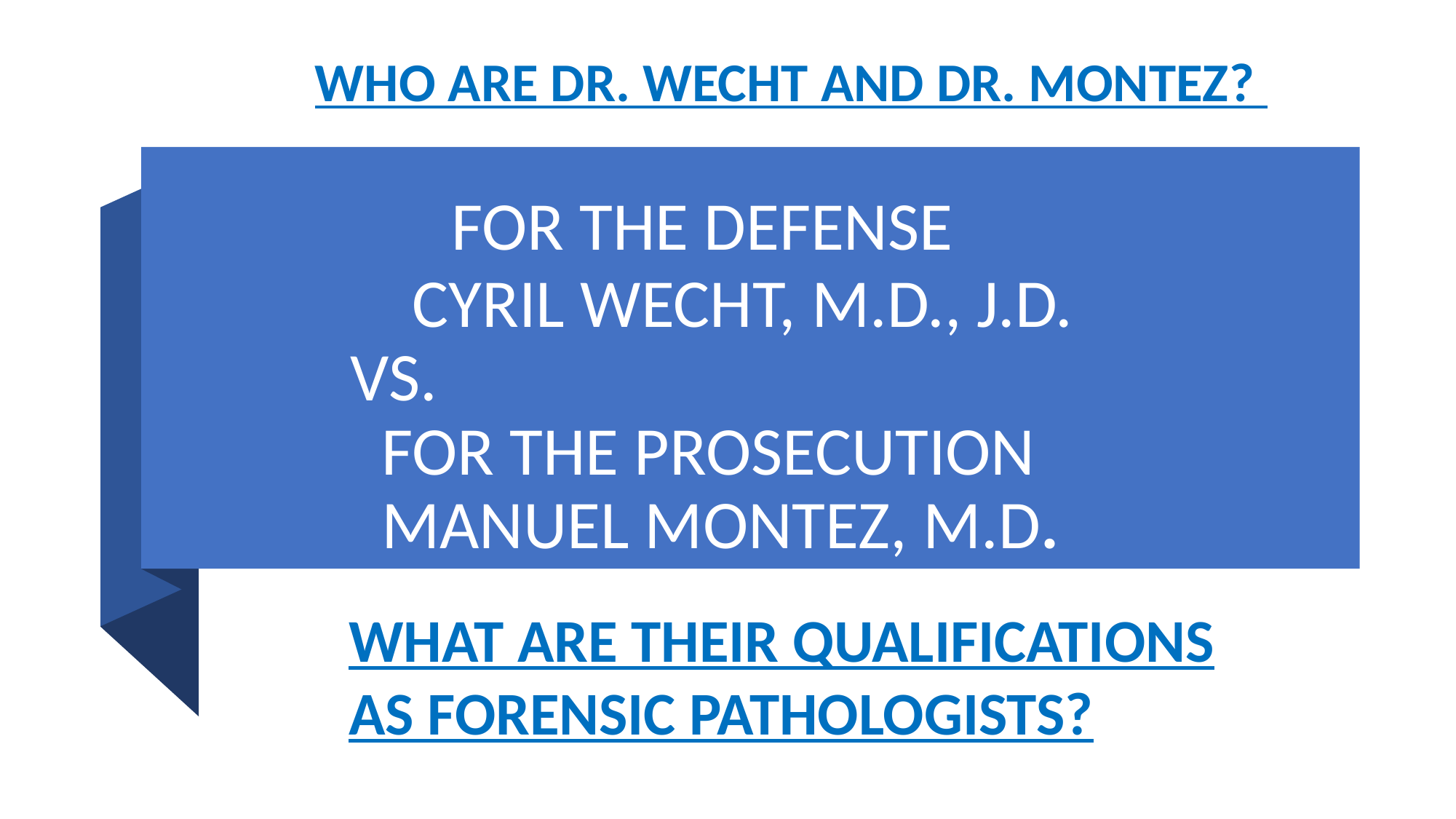

WHO ARE DR. WECHT AND DR. MONTEZ?

# FOR THE DEFENSE CYRIL WECHT, M.D., J.D. VS. FOR THE PROSECUTION MANUEL MONTEZ, M.D.

WHAT ARE THEIR QUALIFICATIONS AS FORENSIC PATHOLOGISTS?